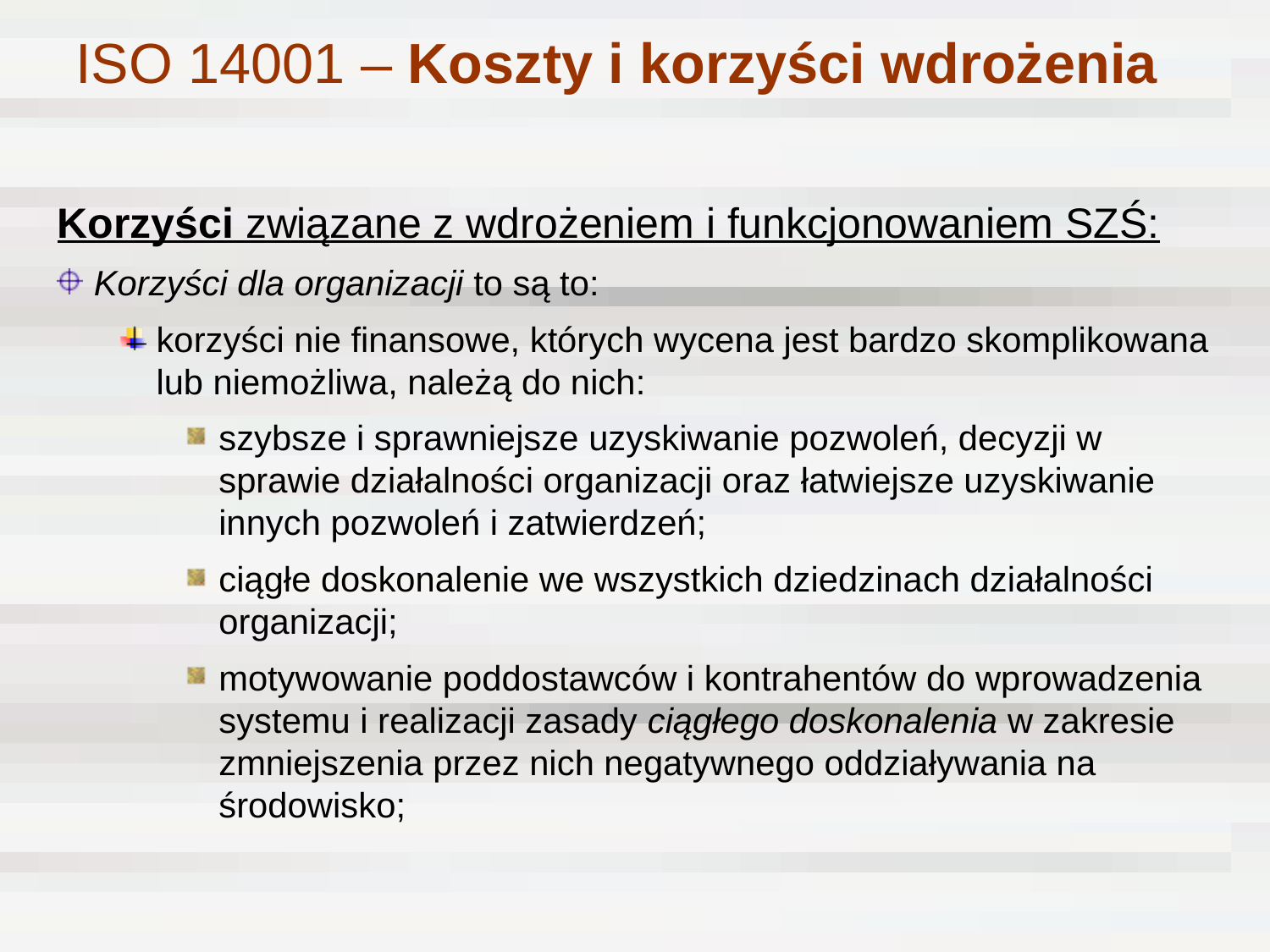

ISO 14001 – Koszty i korzyści wdrożenia
Korzyści związane z wdrożeniem i funkcjonowaniem SZŚ:
Korzyści dla organizacji to są to:
korzyści nie finansowe, których wycena jest bardzo skomplikowana lub niemożliwa, należą do nich:
szybsze i sprawniejsze uzyskiwanie pozwoleń, decyzji w sprawie działalności organizacji oraz łatwiejsze uzyskiwanie innych pozwoleń i zatwierdzeń;
ciągłe doskonalenie we wszystkich dziedzinach działalności organizacji;
motywowanie poddostawców i kontrahentów do wprowadzenia systemu i realizacji zasady ciągłego doskonalenia w zakresie zmniejszenia przez nich negatywnego oddziaływania na środowisko;